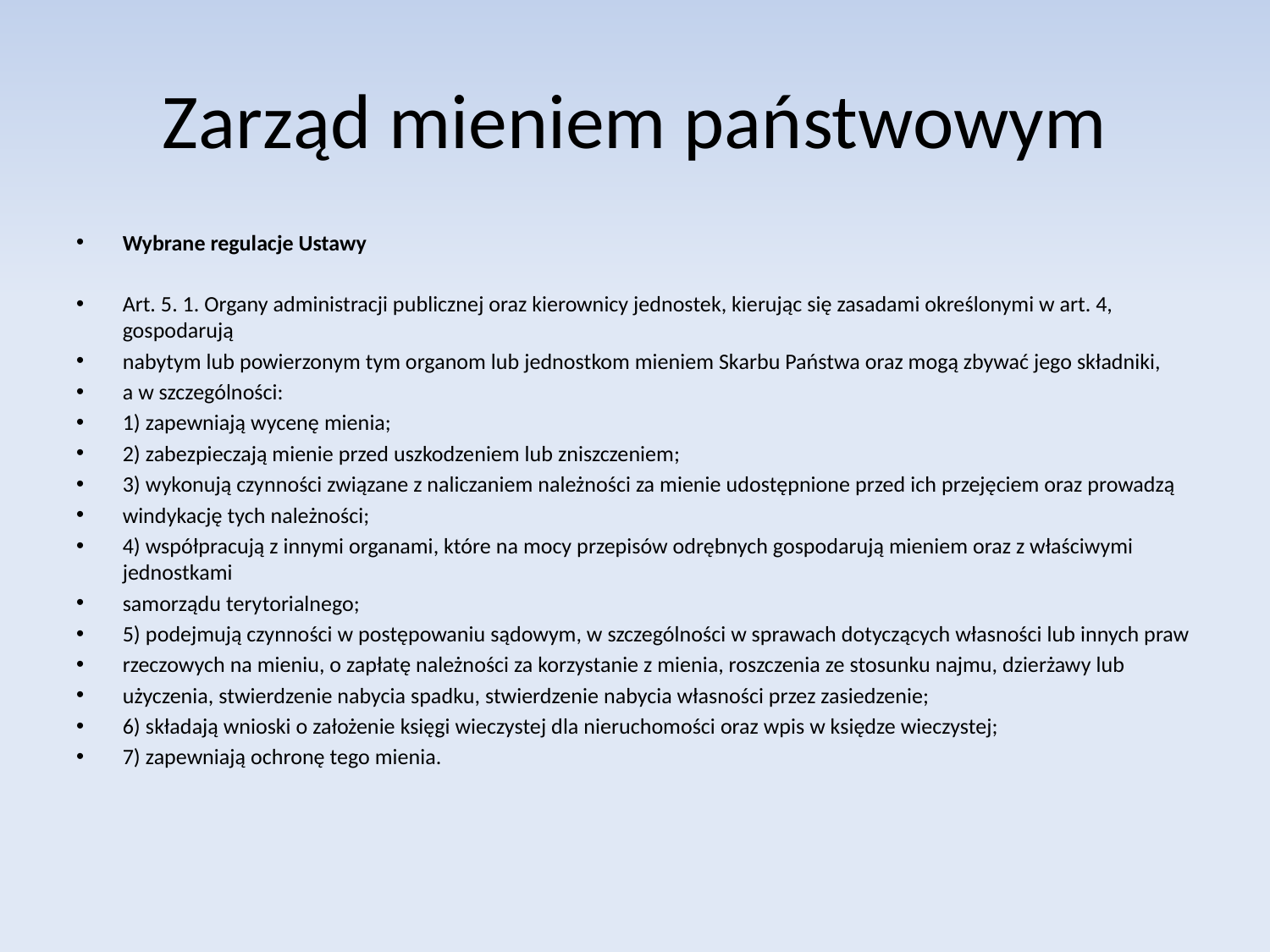

# Zarząd mieniem państwowym
Wybrane regulacje Ustawy

Art. 5. 1. Organy administracji publicznej oraz kierownicy jednostek, kierując się zasadami określonymi w art. 4, gospodarują
nabytym lub powierzonym tym organom lub jednostkom mieniem Skarbu Państwa oraz mogą zbywać jego składniki,
a w szczególności:
1) zapewniają wycenę mienia;
2) zabezpieczają mienie przed uszkodzeniem lub zniszczeniem;
3) wykonują czynności związane z naliczaniem należności za mienie udostępnione przed ich przejęciem oraz prowadzą
windykację tych należności;
4) współpracują z innymi organami, które na mocy przepisów odrębnych gospodarują mieniem oraz z właściwymi jednostkami
samorządu terytorialnego;
5) podejmują czynności w postępowaniu sądowym, w szczególności w sprawach dotyczących własności lub innych praw
rzeczowych na mieniu, o zapłatę należności za korzystanie z mienia, roszczenia ze stosunku najmu, dzierżawy lub
użyczenia, stwierdzenie nabycia spadku, stwierdzenie nabycia własności przez zasiedzenie;
6) składają wnioski o założenie księgi wieczystej dla nieruchomości oraz wpis w księdze wieczystej;
7) zapewniają ochronę tego mienia.